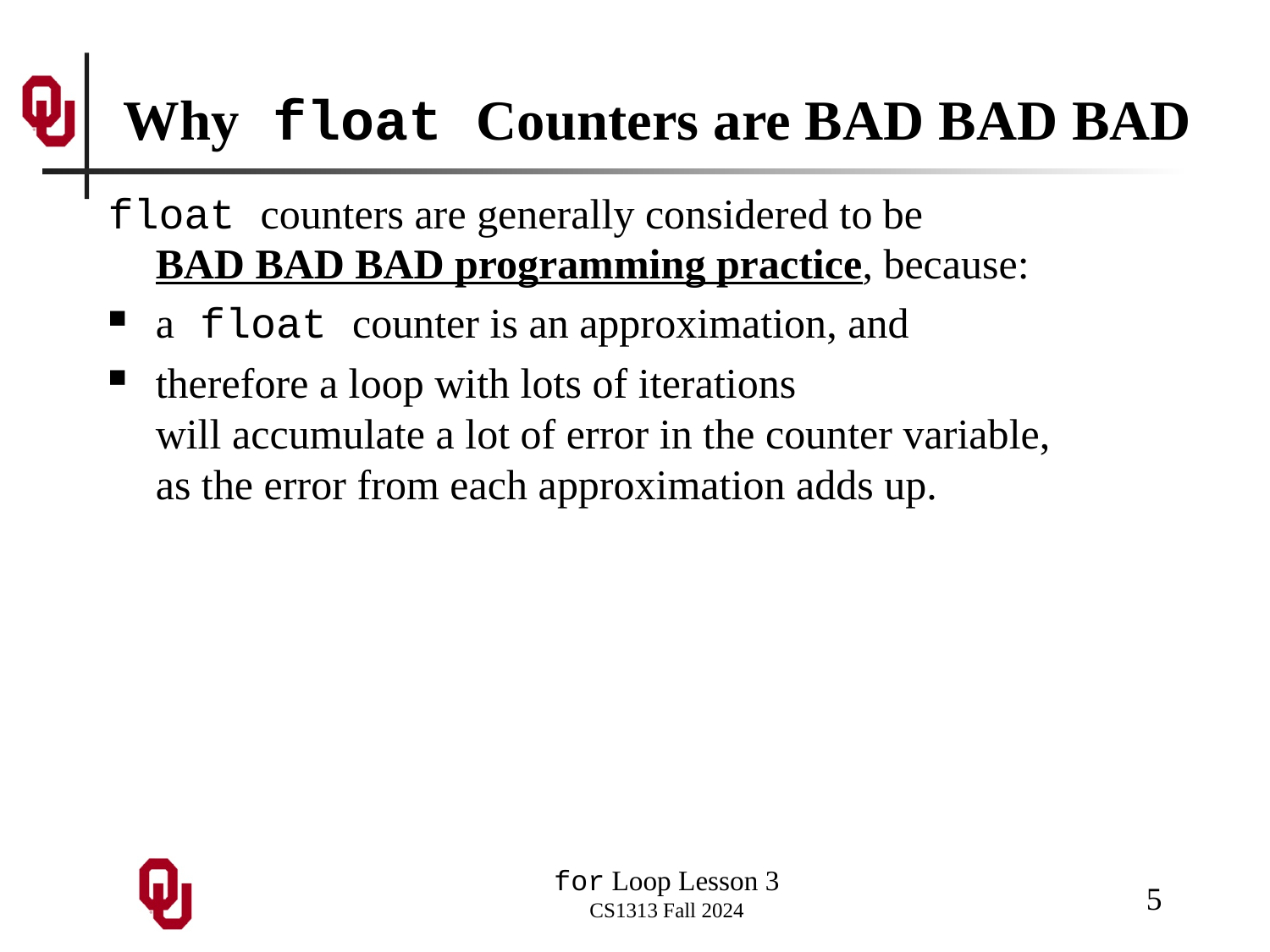

# Why float Counters are BAD BAD BAD
float counters are generally considered to be                 BAD BAD BAD programming practice, because:
a float counter is an approximation, and
therefore a loop with lots of iterations                              will accumulate a lot of error in the counter variable,         as the error from each approximation adds up.
5
for Loop Lesson 3
CS1313 Fall 2024